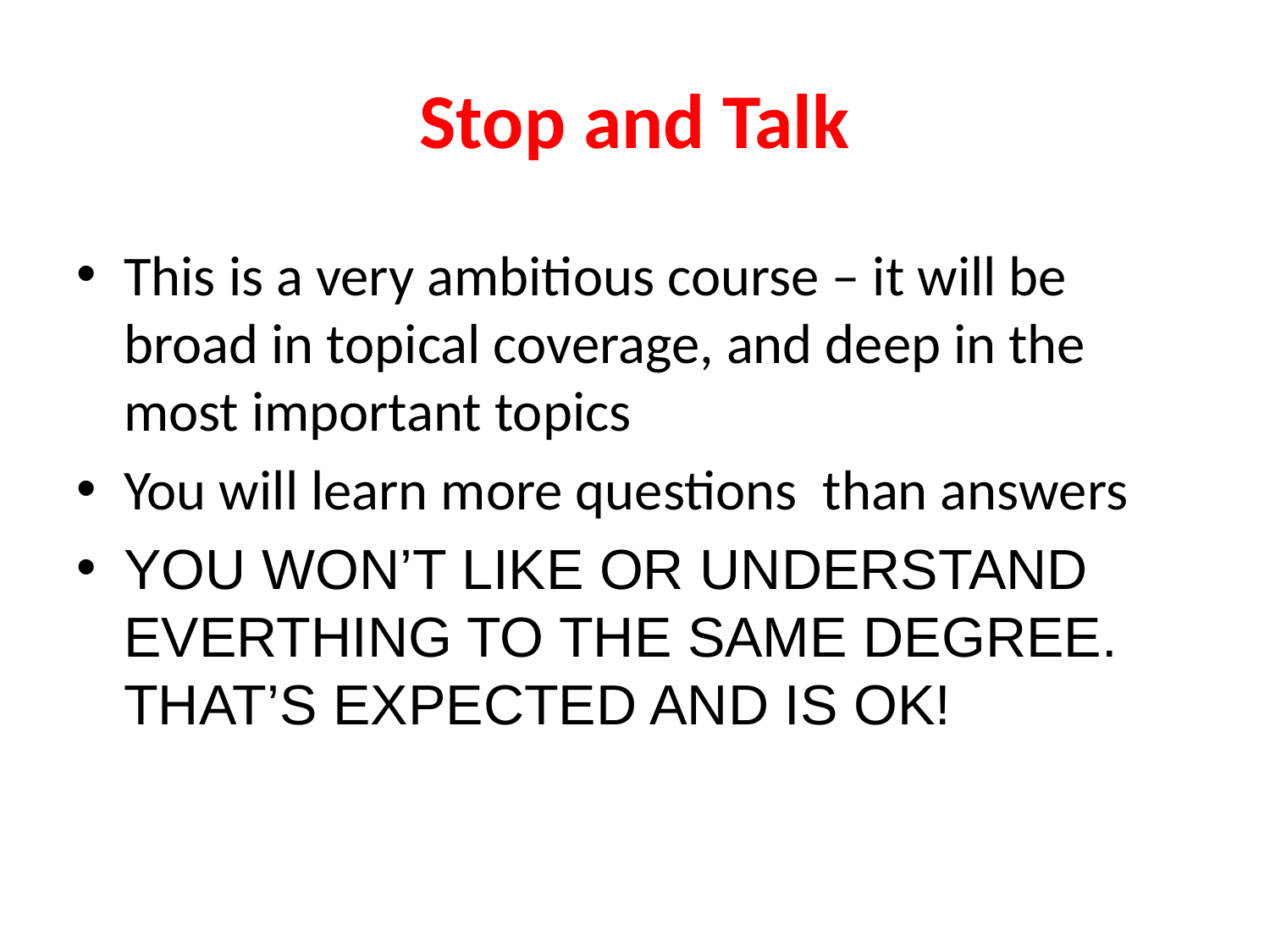

# Stop and Talk
This is a very ambitious course – it will be broad in topical coverage, and deep in the most important topics
You will learn more questions  than answers
YOU WON’T LIKE OR UNDERSTAND EVERTHING TO THE SAME DEGREE. THAT’S EXPECTED AND IS OK!